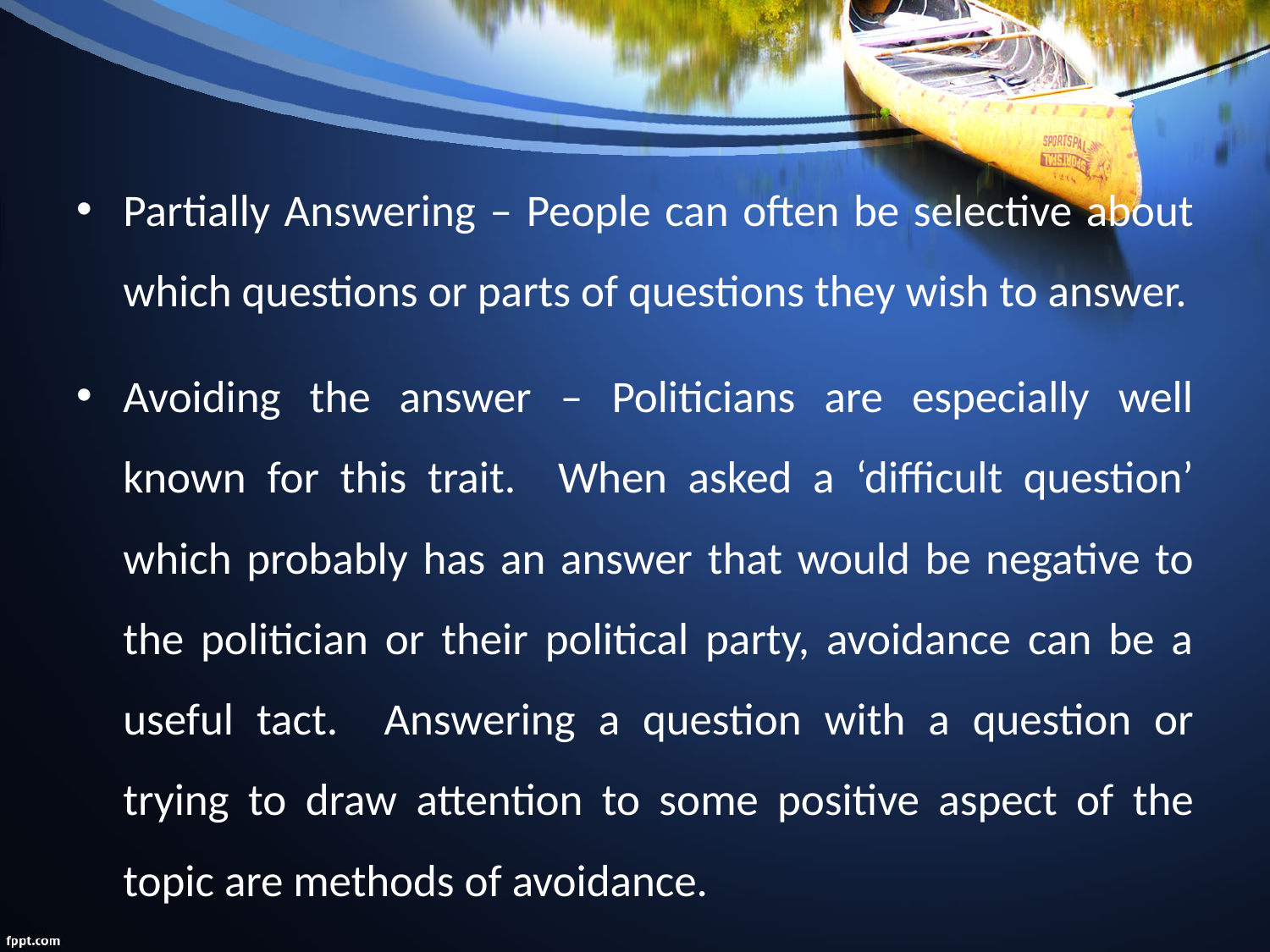

Partially Answering – People can often be selective about which questions or parts of questions they wish to answer.
Avoiding the answer – Politicians are especially well known for this trait.  When asked a ‘difficult question’ which probably has an answer that would be negative to the politician or their political party, avoidance can be a useful tact.  Answering a question with a question or trying to draw attention to some positive aspect of the topic are methods of avoidance.